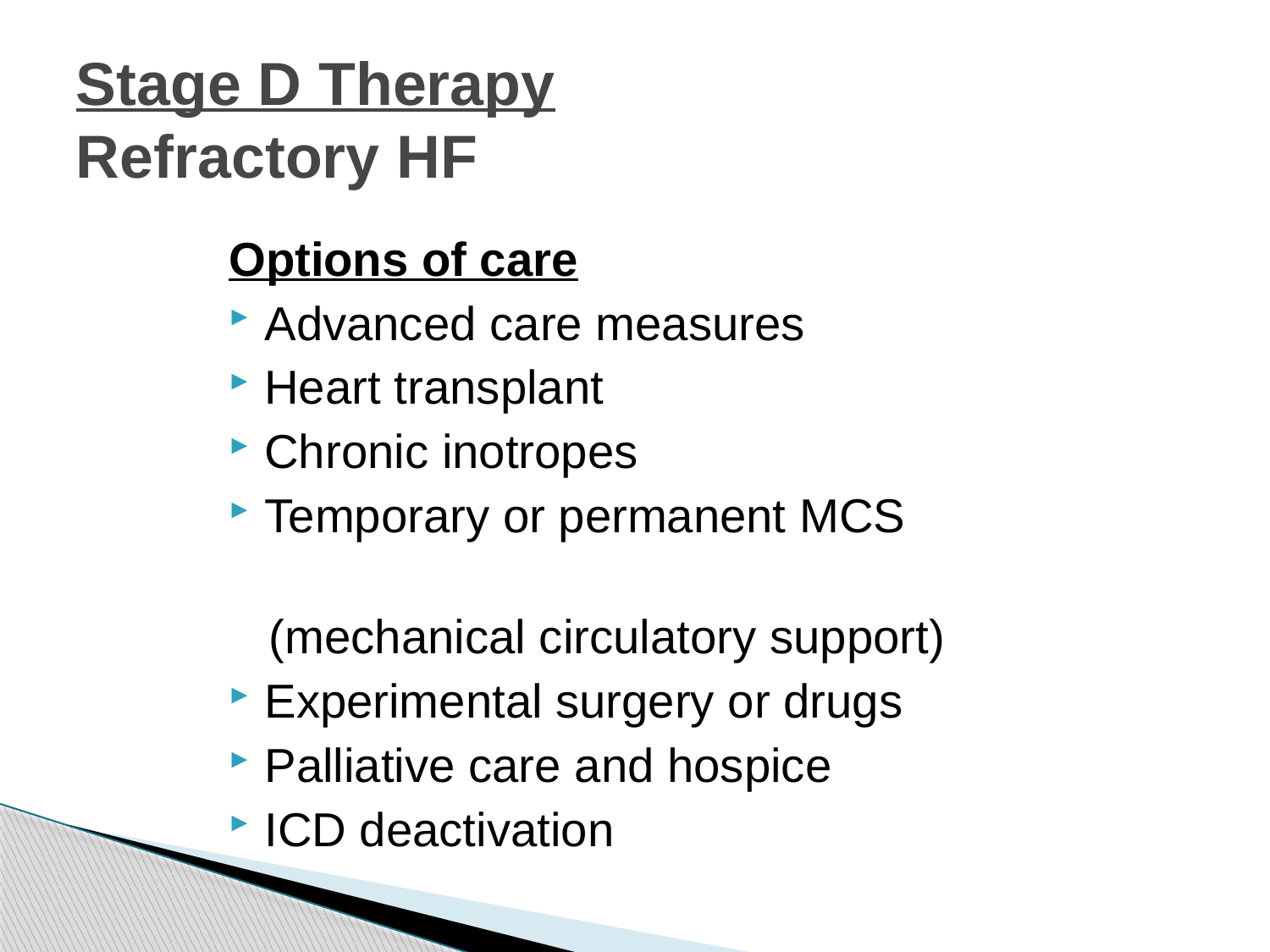

# Stage D Therapy Refractory HF
Options of care
Advanced care measures
Heart transplant
Chronic inotropes
Temporary or permanent MCS
   (mechanical circulatory support)
Experimental surgery or drugs
Palliative care and hospice
ICD deactivation